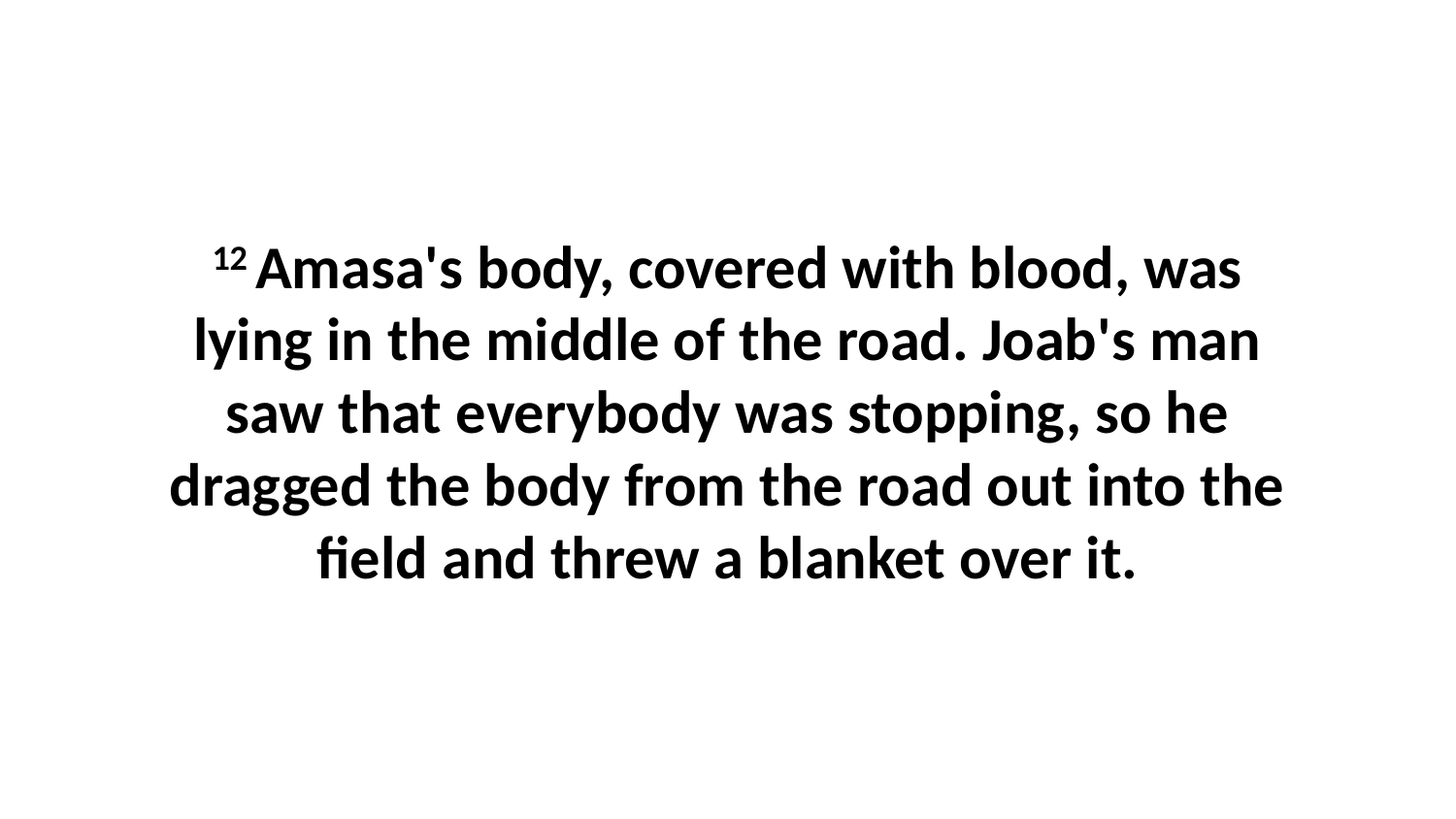

12 Amasa's body, covered with blood, was lying in the middle of the road. Joab's man saw that everybody was stopping, so he dragged the body from the road out into the field and threw a blanket over it.